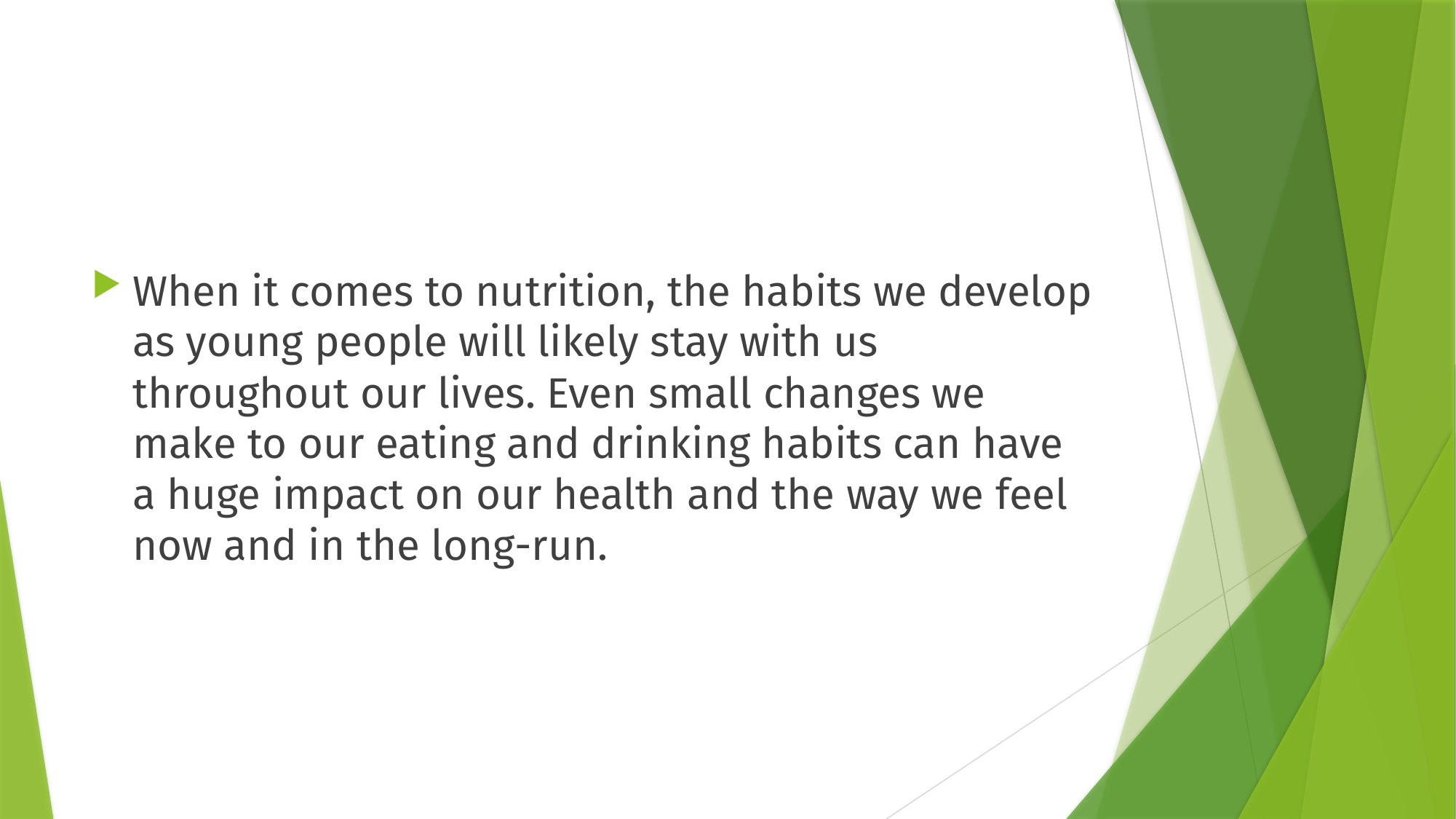

#
When it comes to nutrition, the habits we develop as young people will likely stay with us throughout our lives. Even small changes we make to our eating and drinking habits can have a huge impact on our health and the way we feel now and in the long-run.